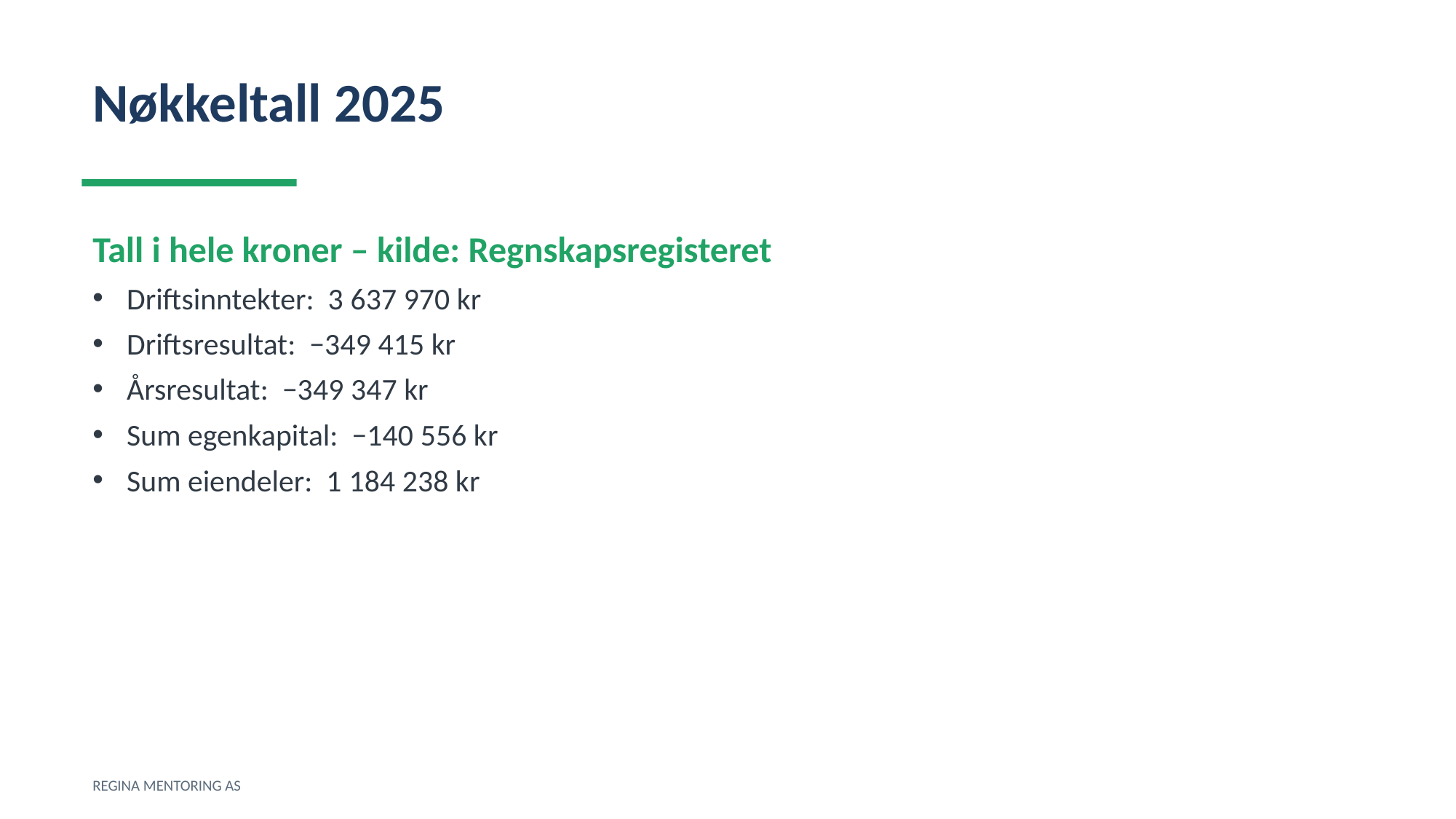

Nøkkeltall 2025

Tall i hele kroner – kilde: Regnskapsregisteret
Driftsinntekter:  3 637 970 kr
Driftsresultat:  −349 415 kr
Årsresultat:  −349 347 kr
Sum egenkapital:  −140 556 kr
Sum eiendeler:  1 184 238 kr
REGINA MENTORING AS